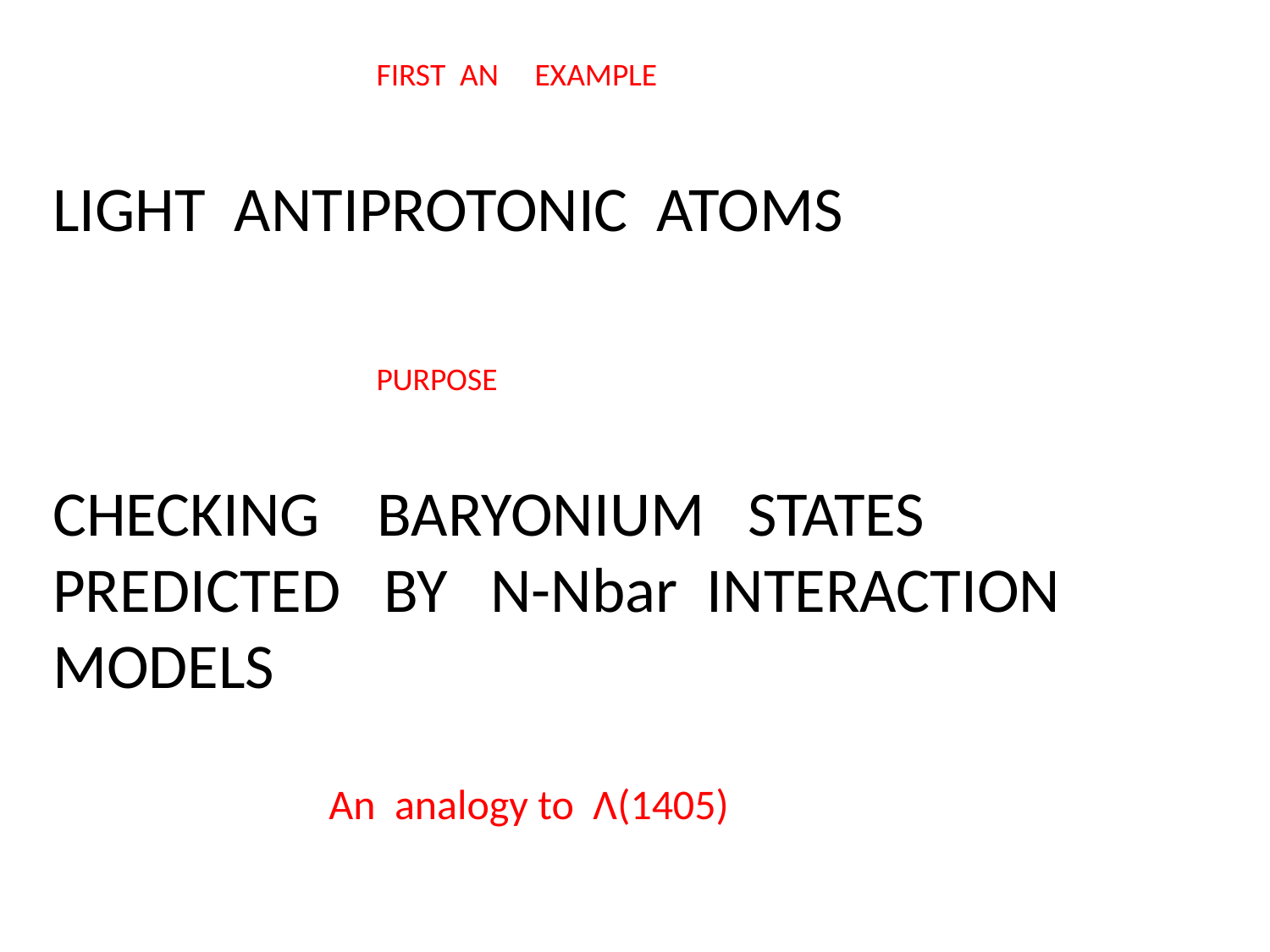

FIRST  AN     EXAMPLE

LIGHT  ANTIPROTONIC  ATOMS

                                             PURPOSE

CHECKING    BARYONIUM   STATES   PREDICTED   BY   N-Nbar  INTERACTION MODELS

                             An  analogy to  Λ(1405)